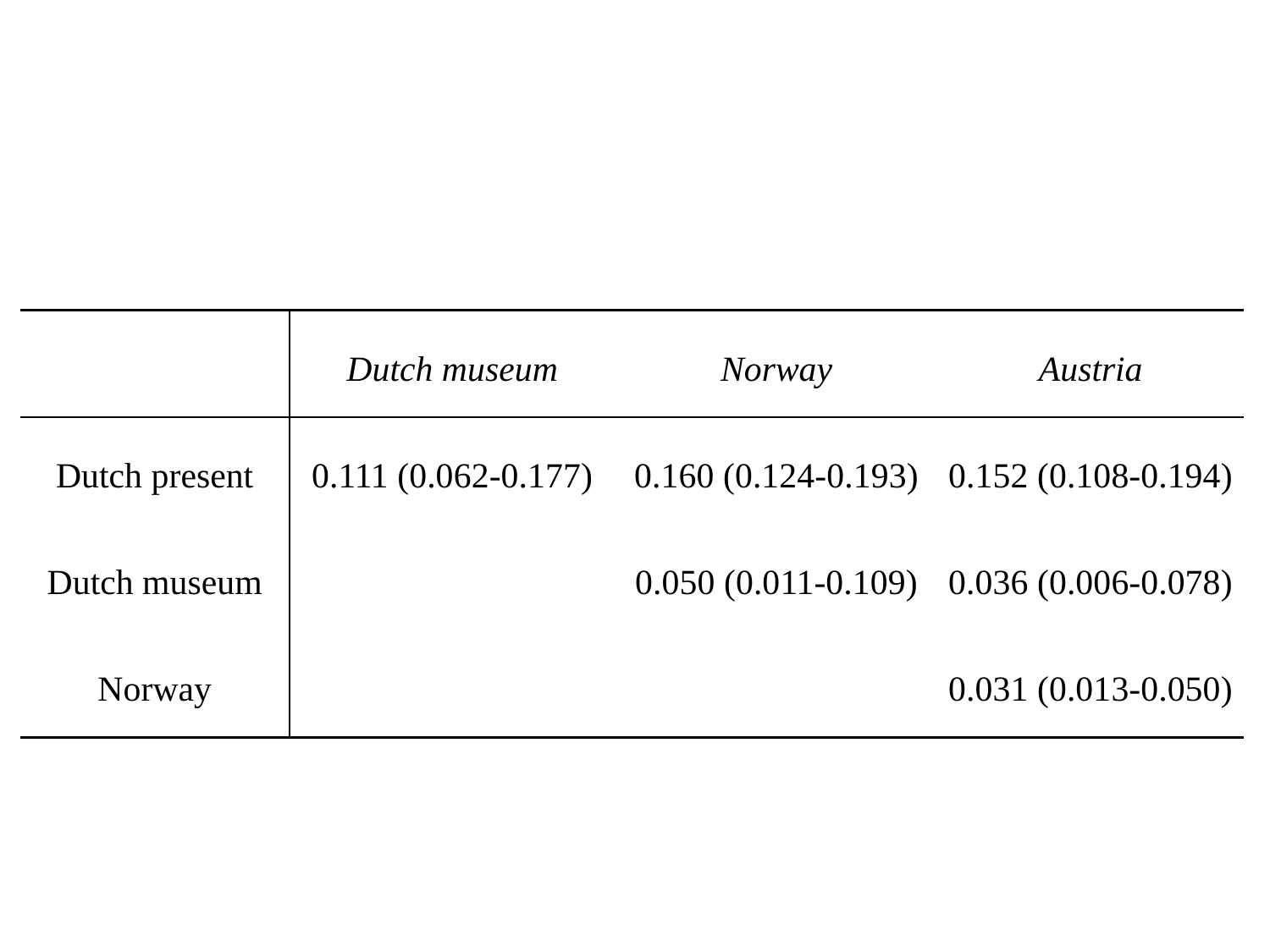

|  | Dutch museum | Norway | Austria |
| --- | --- | --- | --- |
| Dutch present | 0.111 (0.062-0.177) | 0.160 (0.124-0.193) | 0.152 (0.108-0.194) |
| Dutch museum |  | 0.050 (0.011-0.109) | 0.036 (0.006-0.078) |
| Norway |  |  | 0.031 (0.013-0.050) |